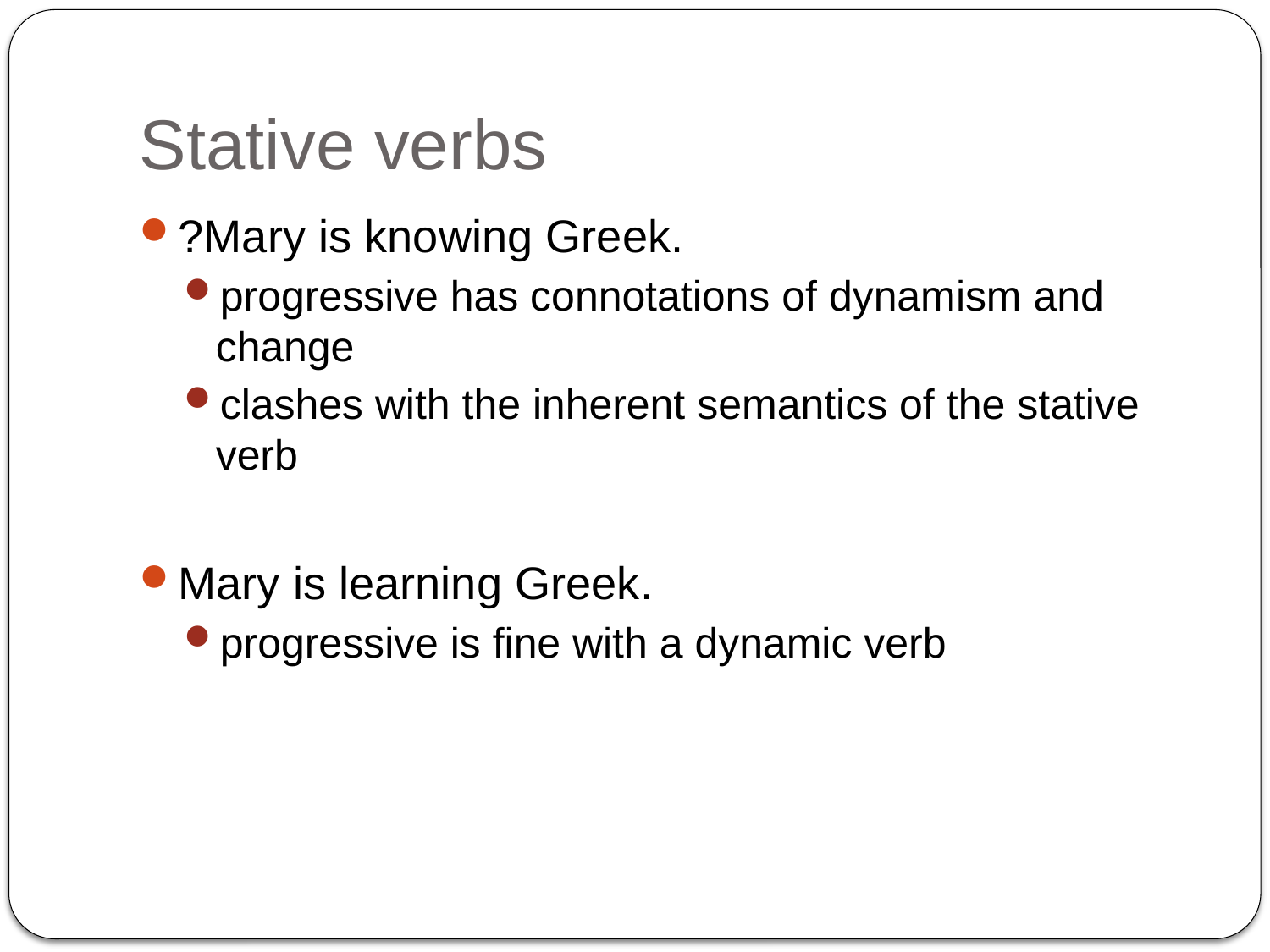

# Stative verbs
?Mary is knowing Greek.
progressive has connotations of dynamism and change
clashes with the inherent semantics of the stative verb

Mary is learning Greek.
progressive is fine with a dynamic verb